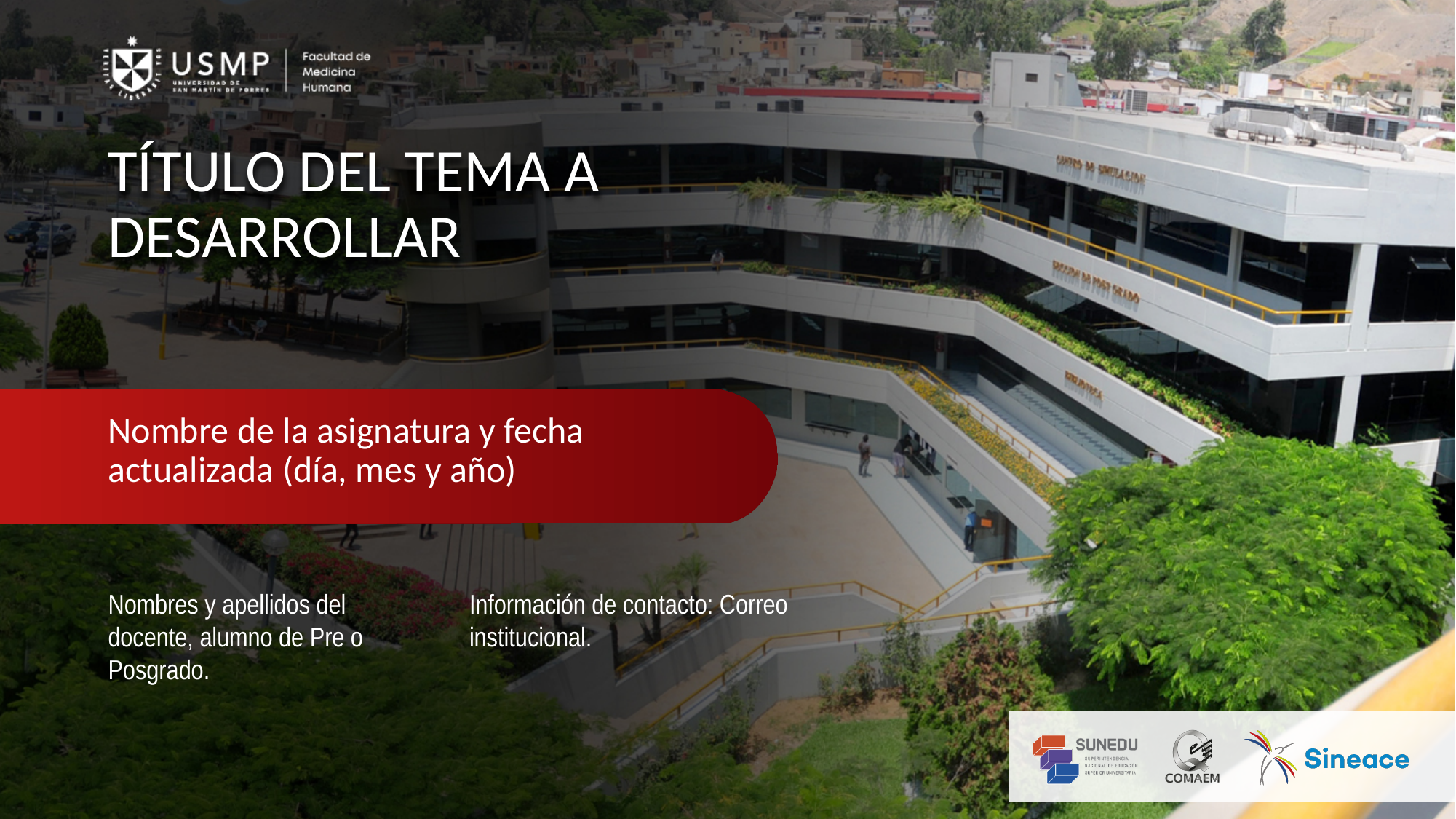

# TÍTULO DEL TEMA A DESARROLLAR
Nombre de la asignatura y fecha actualizada (día, mes y año)
Nombres y apellidos del docente, alumno de Pre o Posgrado.
Información de contacto: Correo institucional.